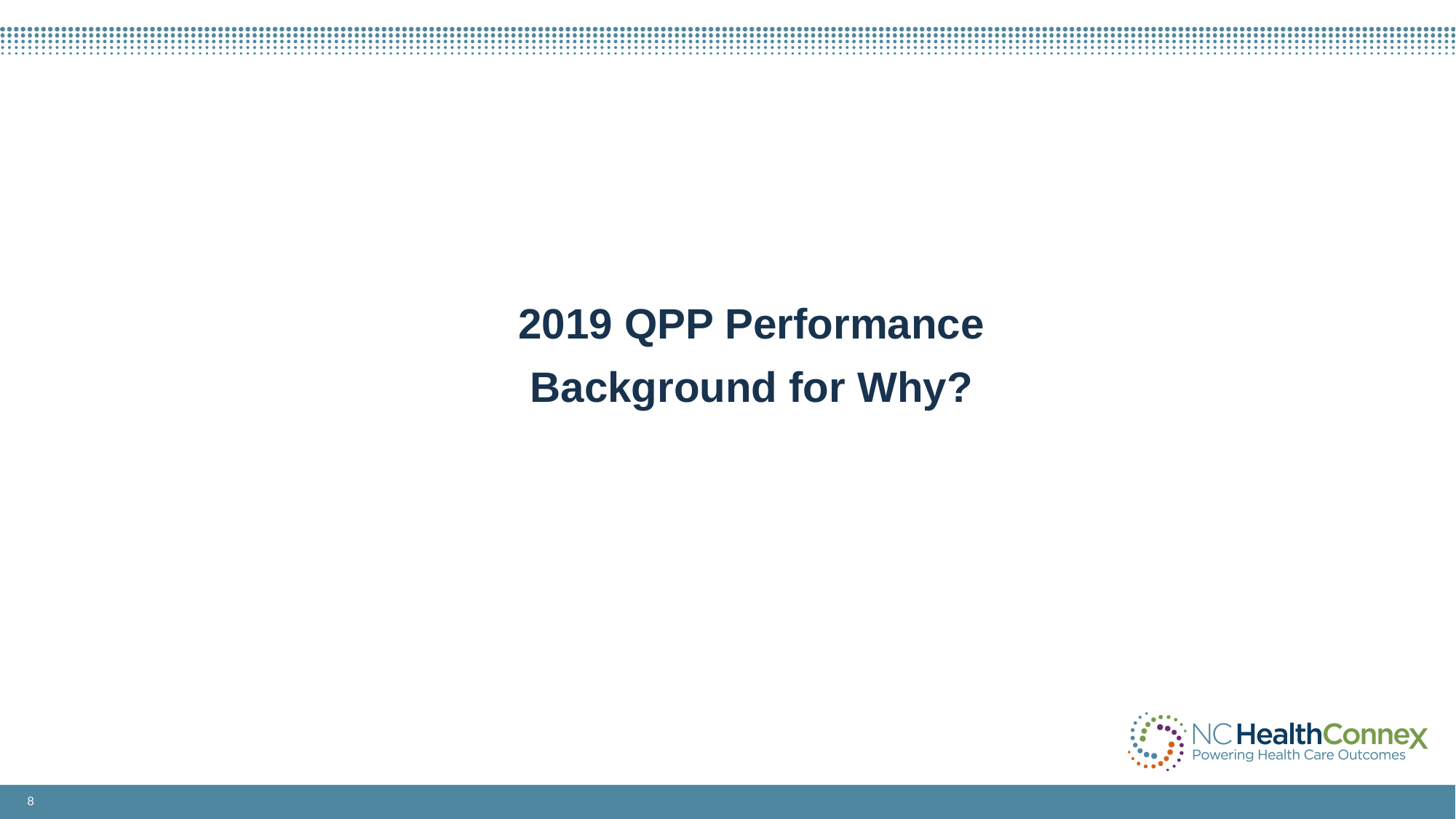

2019 QPP Performance
Background for Why?

8